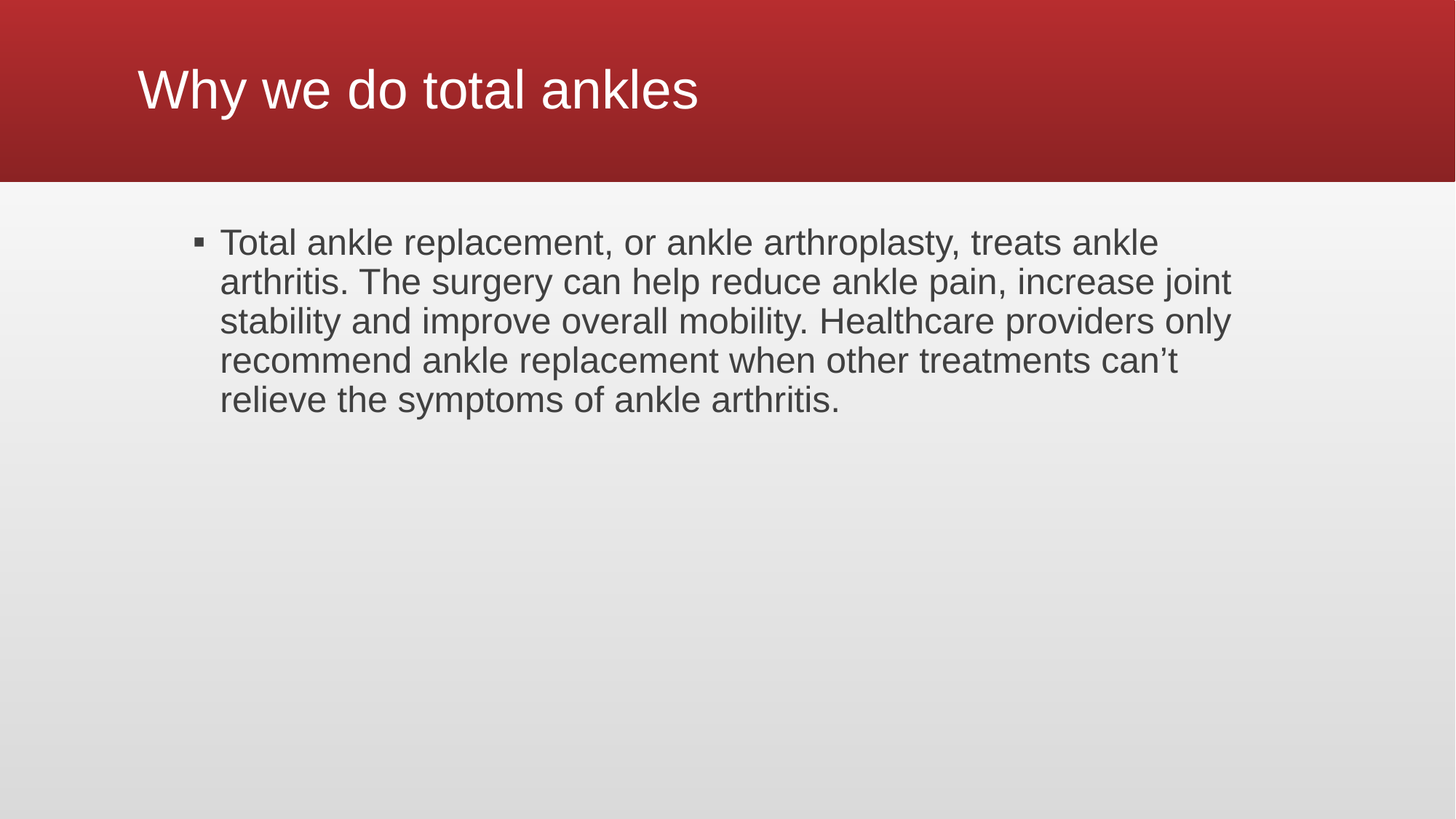

# Why we do total ankles
Total ankle replacement, or ankle arthroplasty, treats ankle arthritis. The surgery can help reduce ankle pain, increase joint stability and improve overall mobility. Healthcare providers only recommend ankle replacement when other treatments can’t relieve the symptoms of ankle arthritis.